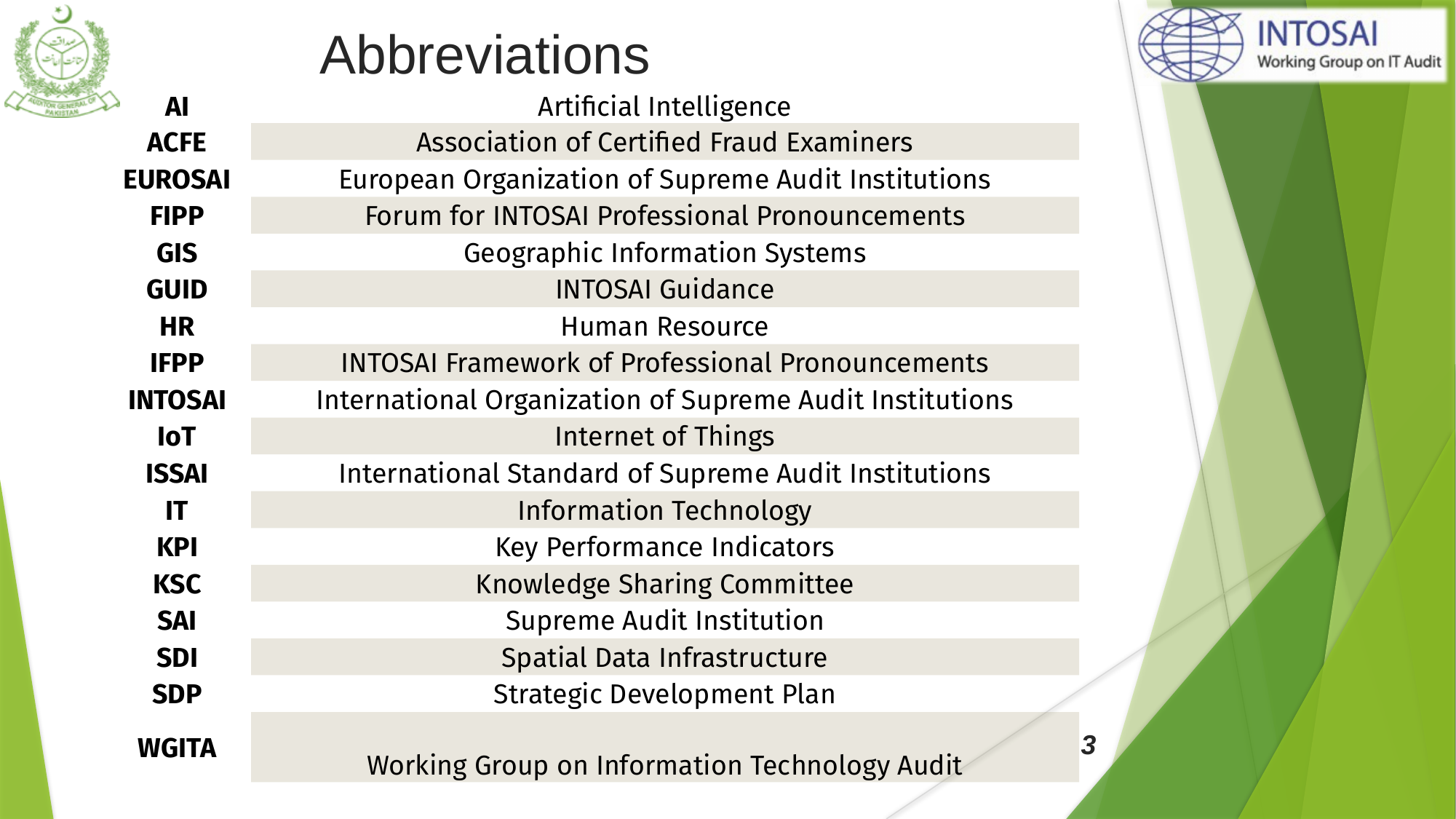

# Abbreviations
| AI | Artificial Intelligence |
| --- | --- |
| ACFE | Association of Certified Fraud Examiners |
| EUROSAI | European Organization of Supreme Audit Institutions |
| FIPP | Forum for INTOSAI Professional Pronouncements |
| GIS | Geographic Information Systems |
| GUID | INTOSAI Guidance |
| HR | Human Resource |
| IFPP | INTOSAI Framework of Professional Pronouncements |
| INTOSAI | International Organization of Supreme Audit Institutions |
| IoT | Internet of Things |
| ISSAI | International Standard of Supreme Audit Institutions |
| IT | Information Technology |
| KPI | Key Performance Indicators |
| KSC | Knowledge Sharing Committee |
| SAI | Supreme Audit Institution |
| SDI | Spatial Data Infrastructure |
| SDP | Strategic Development Plan |
| WGITA | Working Group on Information Technology Audit |
3